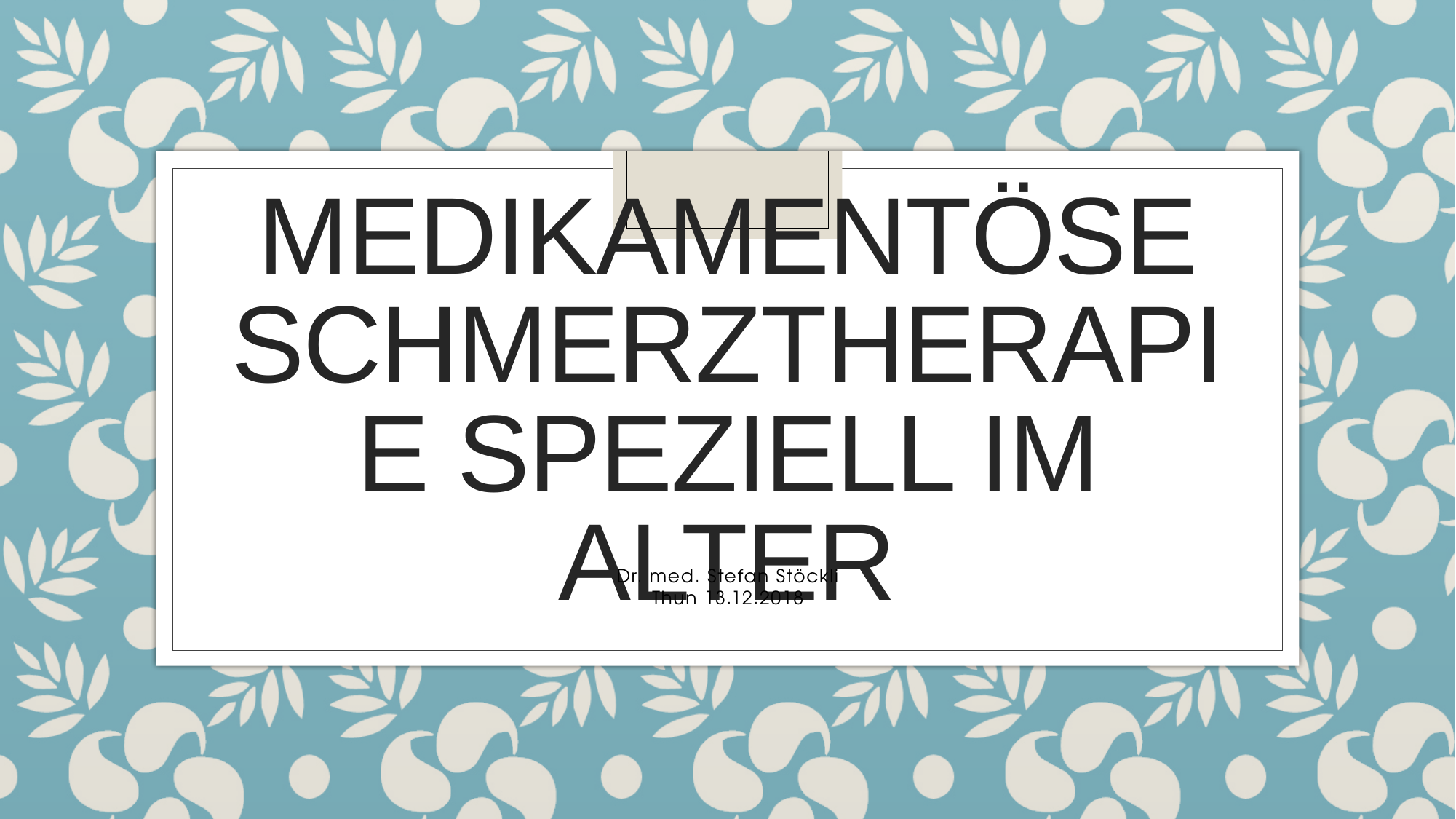

# Medikamentöse Schmerztherapie speziell im alter
Dr. med. Stefan Stöckli
Thun 13.12.2018